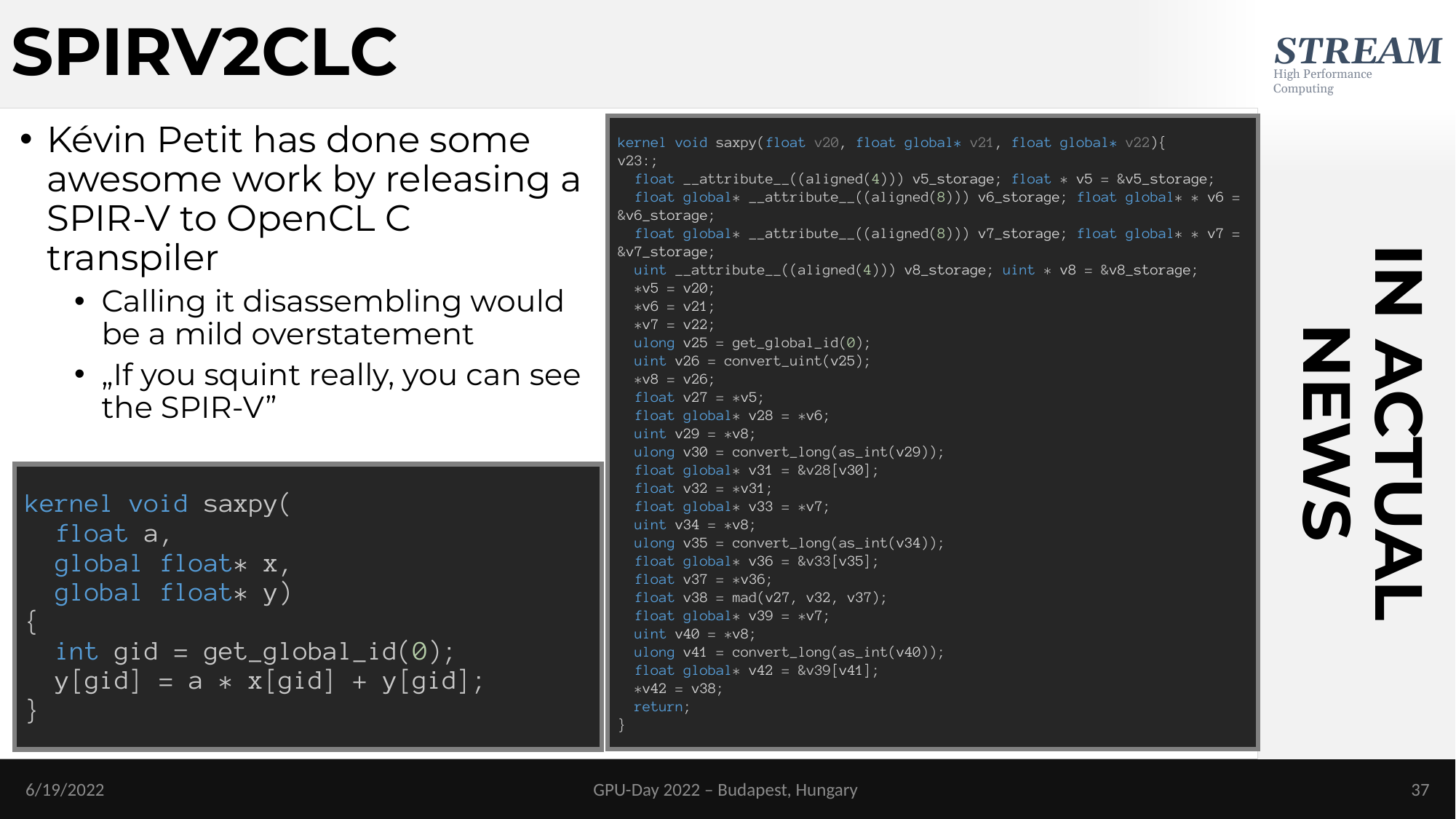

# SPIRV2CLC
Kévin Petit has done some awesome work by releasing a SPIR-V to OpenCL C transpiler
Calling it disassembling would be a mild overstatement
„If you squint really, you can see the SPIR-V”
kernel void saxpy(float v20, float global* v21, float global* v22){
v23:;
  float __attribute__((aligned(4))) v5_storage; float * v5 = &v5_storage;
  float global* __attribute__((aligned(8))) v6_storage; float global* * v6 = &v6_storage;
  float global* __attribute__((aligned(8))) v7_storage; float global* * v7 = &v7_storage;
  uint __attribute__((aligned(4))) v8_storage; uint * v8 = &v8_storage;
  *v5 = v20;
  *v6 = v21;
  *v7 = v22;
  ulong v25 = get_global_id(0);
  uint v26 = convert_uint(v25);
  *v8 = v26;
  float v27 = *v5;
  float global* v28 = *v6;
  uint v29 = *v8;
  ulong v30 = convert_long(as_int(v29));
  float global* v31 = &v28[v30];
  float v32 = *v31;
  float global* v33 = *v7;
  uint v34 = *v8;
  ulong v35 = convert_long(as_int(v34));
  float global* v36 = &v33[v35];
  float v37 = *v36;
  float v38 = mad(v27, v32, v37);
  float global* v39 = *v7;
  uint v40 = *v8;
  ulong v41 = convert_long(as_int(v40));
  float global* v42 = &v39[v41];
  *v42 = v38;
  return;
}
IN ACTUAL NEWS
kernel void saxpy(
  float a,
  global float* x,
  global float* y)
{
  int gid = get_global_id(0);
  y[gid] = a * x[gid] + y[gid];
}
6/19/2022
GPU-Day 2022 – Budapest, Hungary
37